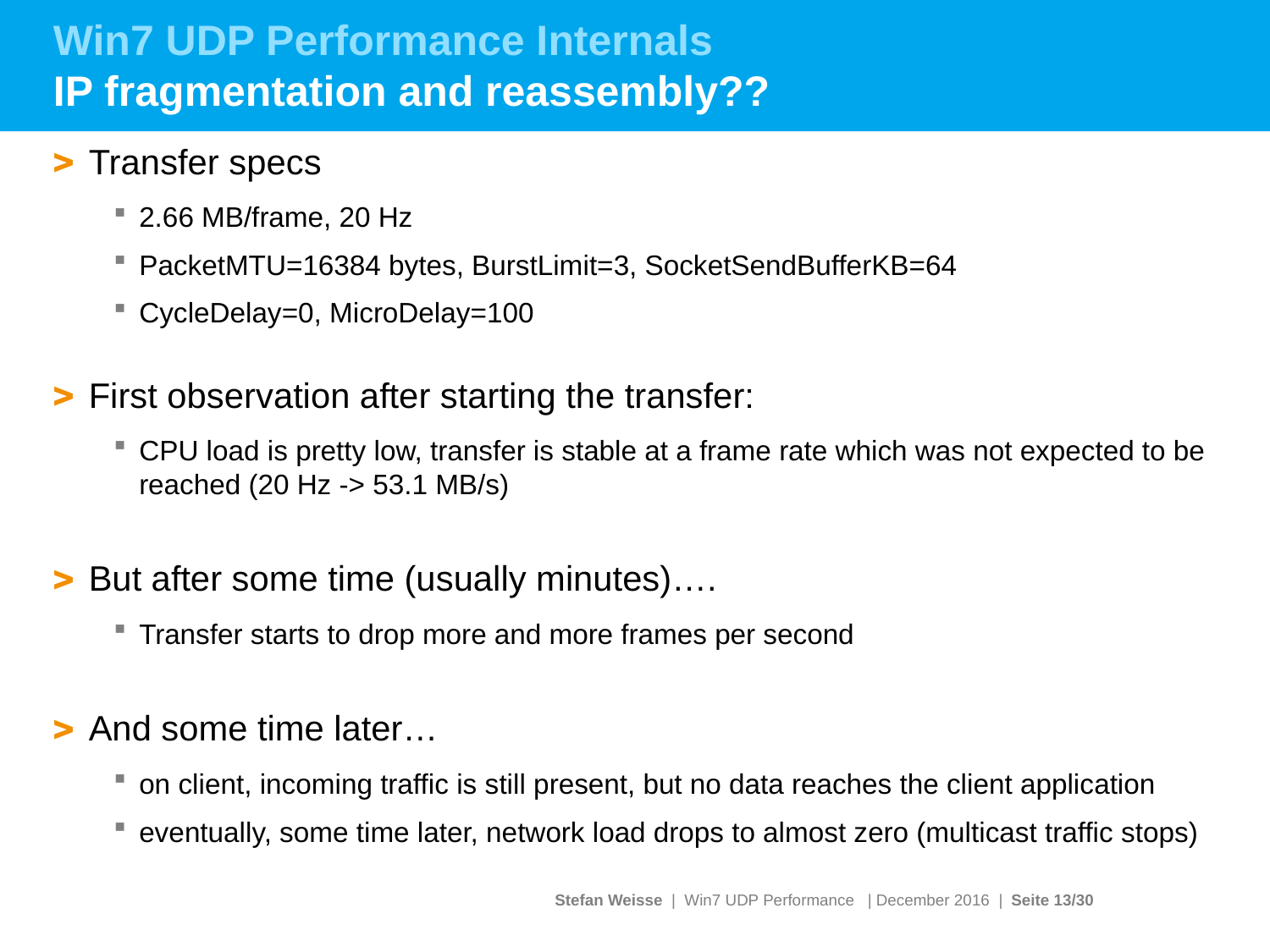

# Win7 UDP Performance Internals IP fragmentation and reassembly??
Transfer specs
2.66 MB/frame, 20 Hz
PacketMTU=16384 bytes, BurstLimit=3, SocketSendBufferKB=64
CycleDelay=0, MicroDelay=100

First observation after starting the transfer:
CPU load is pretty low, transfer is stable at a frame rate which was not expected to be reached (20 Hz -> 53.1 MB/s)

But after some time (usually minutes)….
Transfer starts to drop more and more frames per second

And some time later…
on client, incoming traffic is still present, but no data reaches the client application
eventually, some time later, network load drops to almost zero (multicast traffic stops)